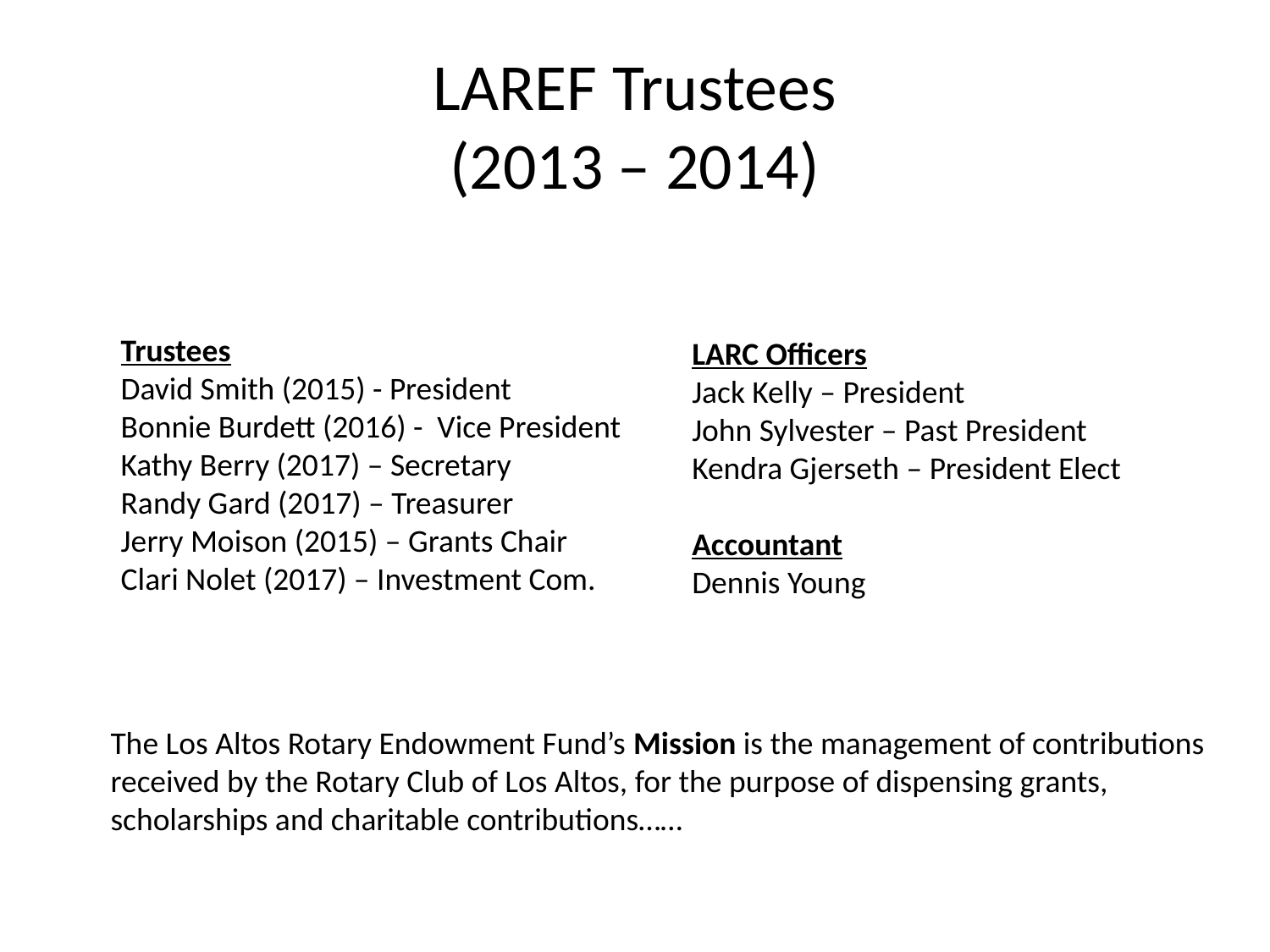

# LAREF Trustees (2013 – 2014)
Trustees
David Smith (2015) - President
Bonnie Burdett (2016) -  Vice President
Kathy Berry (2017) – Secretary
Randy Gard (2017) – Treasurer
Jerry Moison (2015) – Grants Chair
Clari Nolet (2017) – Investment Com.

LARC Officers
Jack Kelly – President
John Sylvester – Past President
Kendra Gjerseth – President Elect

Accountant
Dennis Young

The Los Altos Rotary Endowment Fund’s Mission is the management of contributions received by the Rotary Club of Los Altos, for the purpose of dispensing grants, scholarships and charitable contributions……